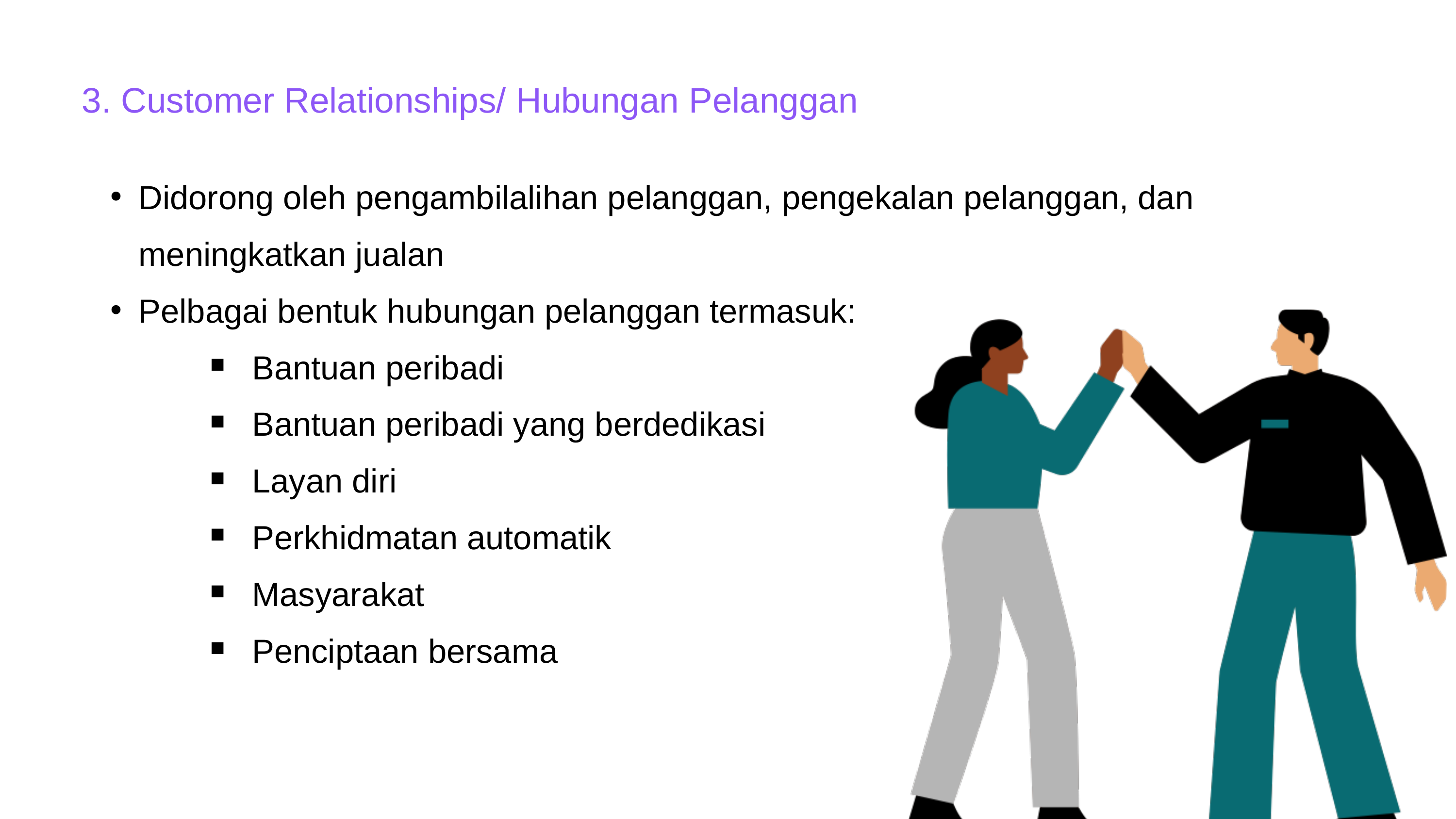

3. Customer Relationships/ Hubungan Pelanggan
Didorong oleh pengambilalihan pelanggan, pengekalan pelanggan, dan meningkatkan jualan
Pelbagai bentuk hubungan pelanggan termasuk:
Bantuan peribadi
Bantuan peribadi yang berdedikasi
Layan diri
Perkhidmatan automatik
Masyarakat
Penciptaan bersama